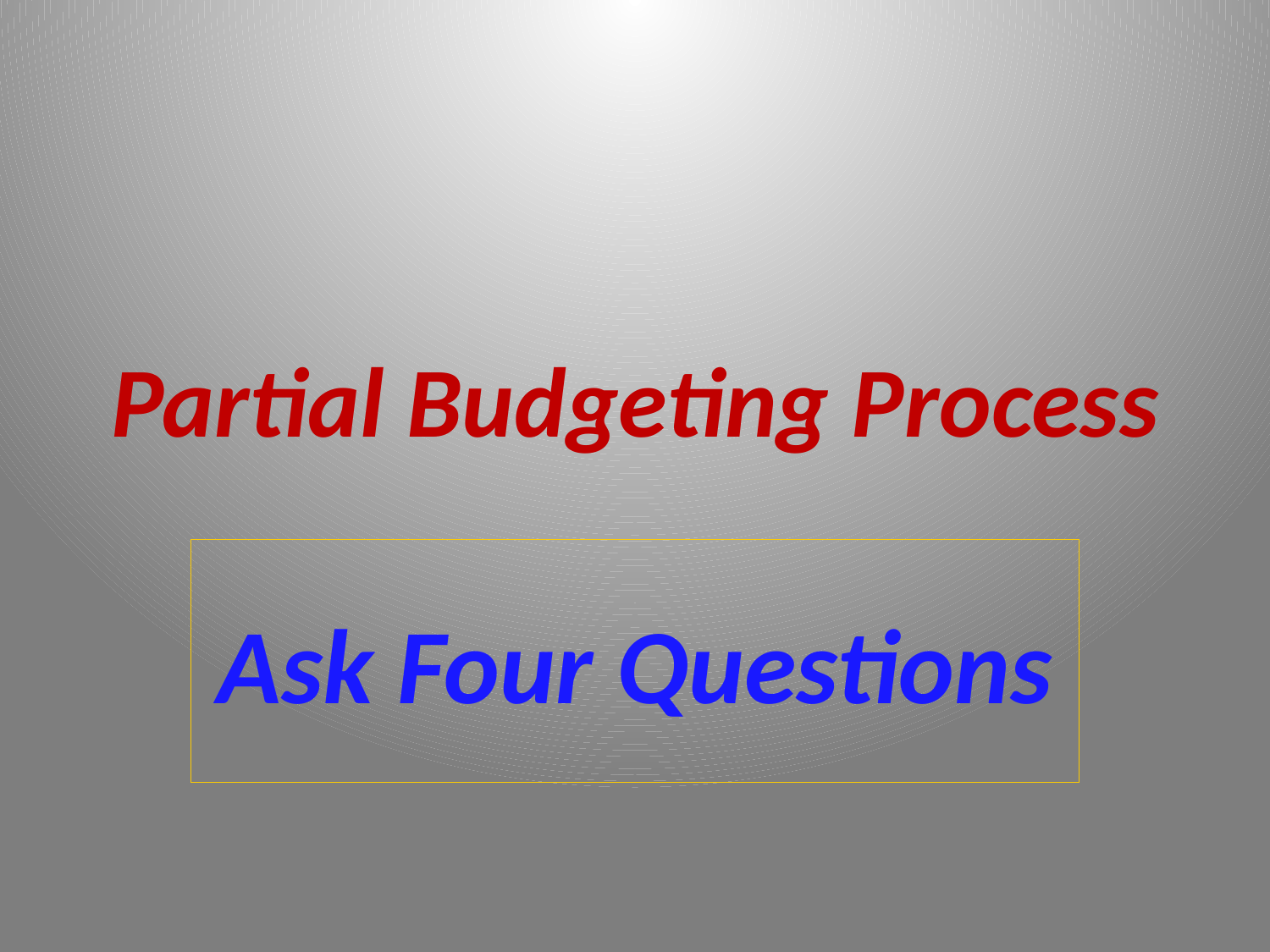

# Partial Budgeting Process
Ask Four Questions